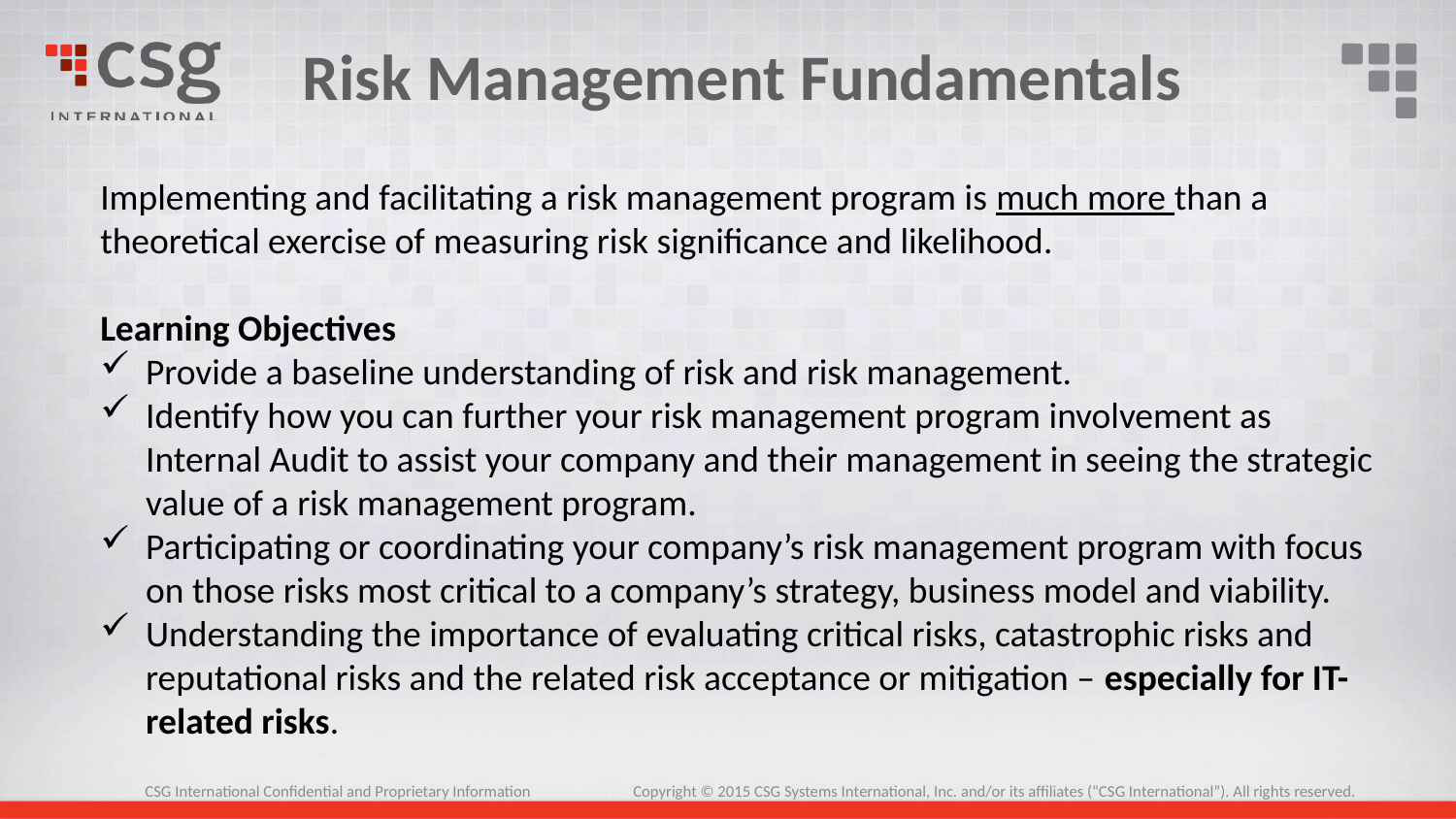

# Risk Management Fundamentals
Implementing and facilitating a risk management program is much more than a theoretical exercise of measuring risk significance and likelihood.

Learning Objectives
Provide a baseline understanding of risk and risk management.
Identify how you can further your risk management program involvement as Internal Audit to assist your company and their management in seeing the strategic value of a risk management program.
Participating or coordinating your company’s risk management program with focus on those risks most critical to a company’s strategy, business model and viability.
Understanding the importance of evaluating critical risks, catastrophic risks and reputational risks and the related risk acceptance or mitigation – especially for IT-related risks.